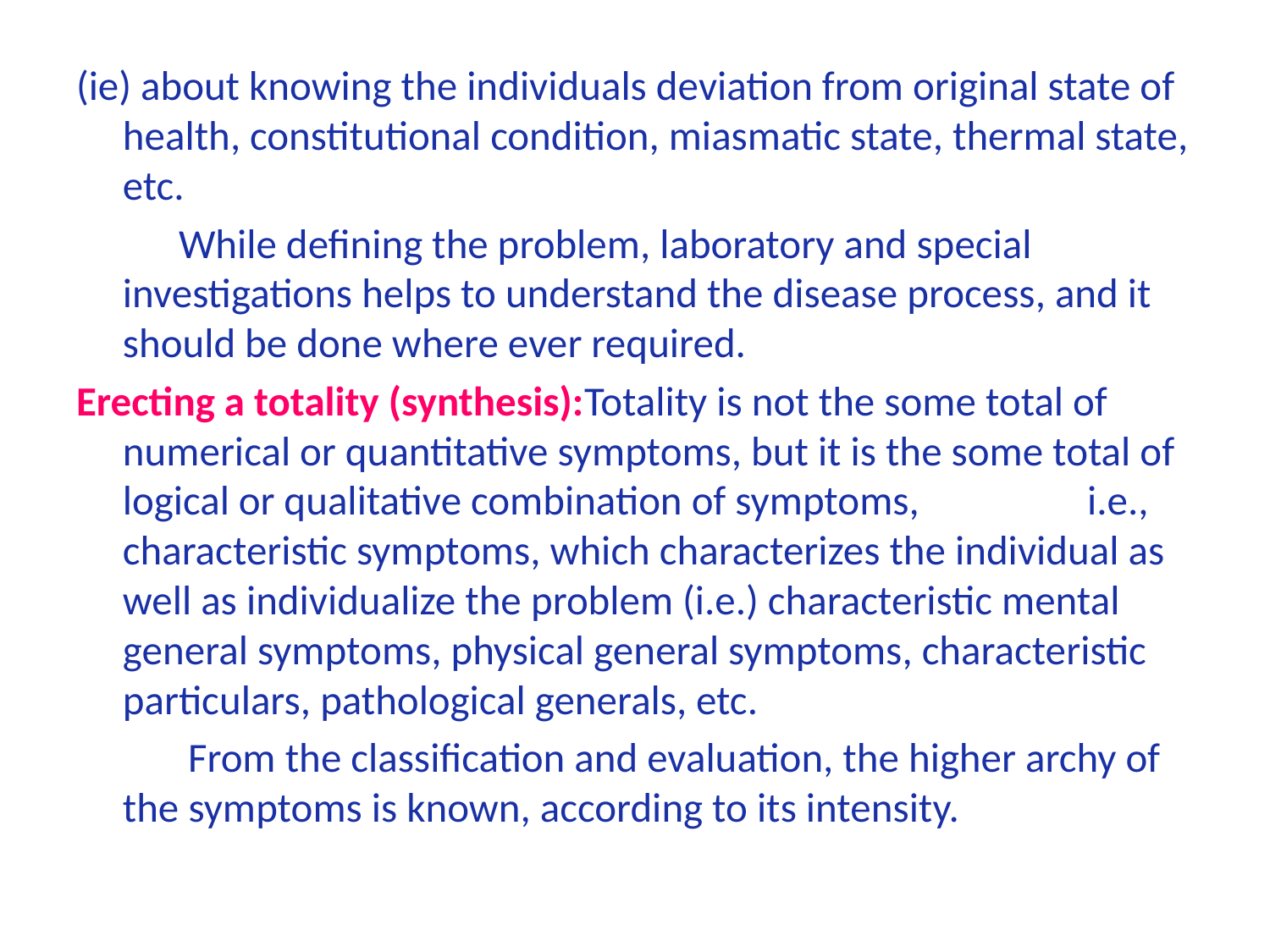

(ie) about knowing the individuals deviation from original state of health, constitutional condition, miasmatic state, thermal state, etc.
           While defining the problem, laboratory and special investigations helps to understand the disease process, and it should be done where ever required.
Erecting a totality (synthesis):Totality is not the some total of  numerical or quantitative symptoms, but it is the some total of logical or qualitative combination of symptoms,                  i.e., characteristic symptoms, which characterizes the individual as well as individualize the problem (i.e.) characteristic mental general symptoms, physical general symptoms, characteristic particulars, pathological generals, etc.
            From the classification and evaluation, the higher archy of the symptoms is known, according to its intensity.